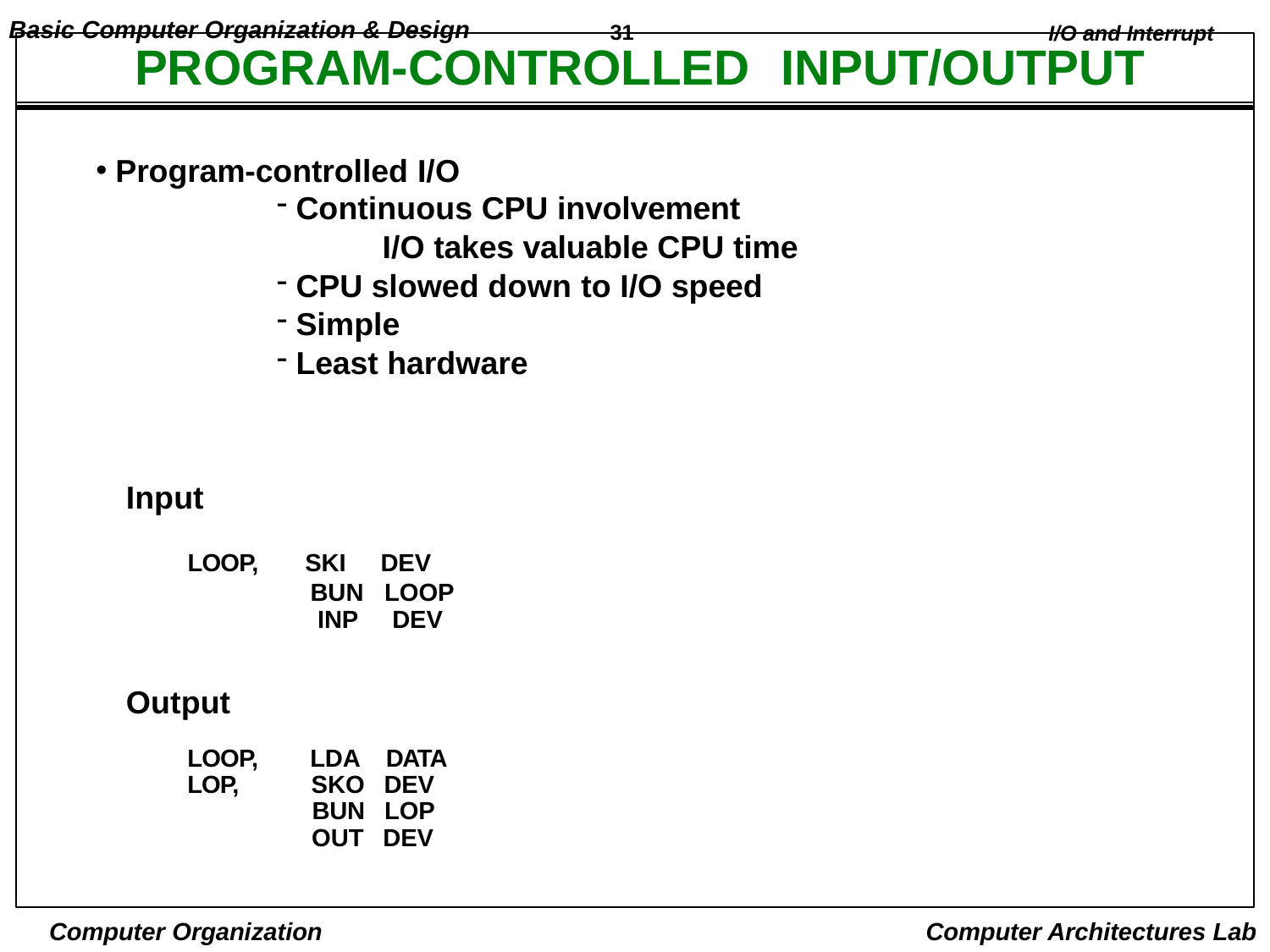

Basic Computer Organization & Design	31	I/O and Interrupt

# PROGRAM-CONTROLLED	INPUT/OUTPUT

Program-controlled I/O
Continuous CPU involvement
I/O takes valuable CPU time
CPU slowed down to I/O speed
Simple
Least hardware

Input
| LOOP, | SKI | DEV |
| --- | --- | --- |
|  | BUN INP | LOOP DEV |
Output
| LOOP, | LDA | DATA |
| --- | --- | --- |
| LOP, | SKO | DEV |
|  | BUN | LOP |
|  | OUT | DEV |
Computer Organization
Computer Architectures Lab